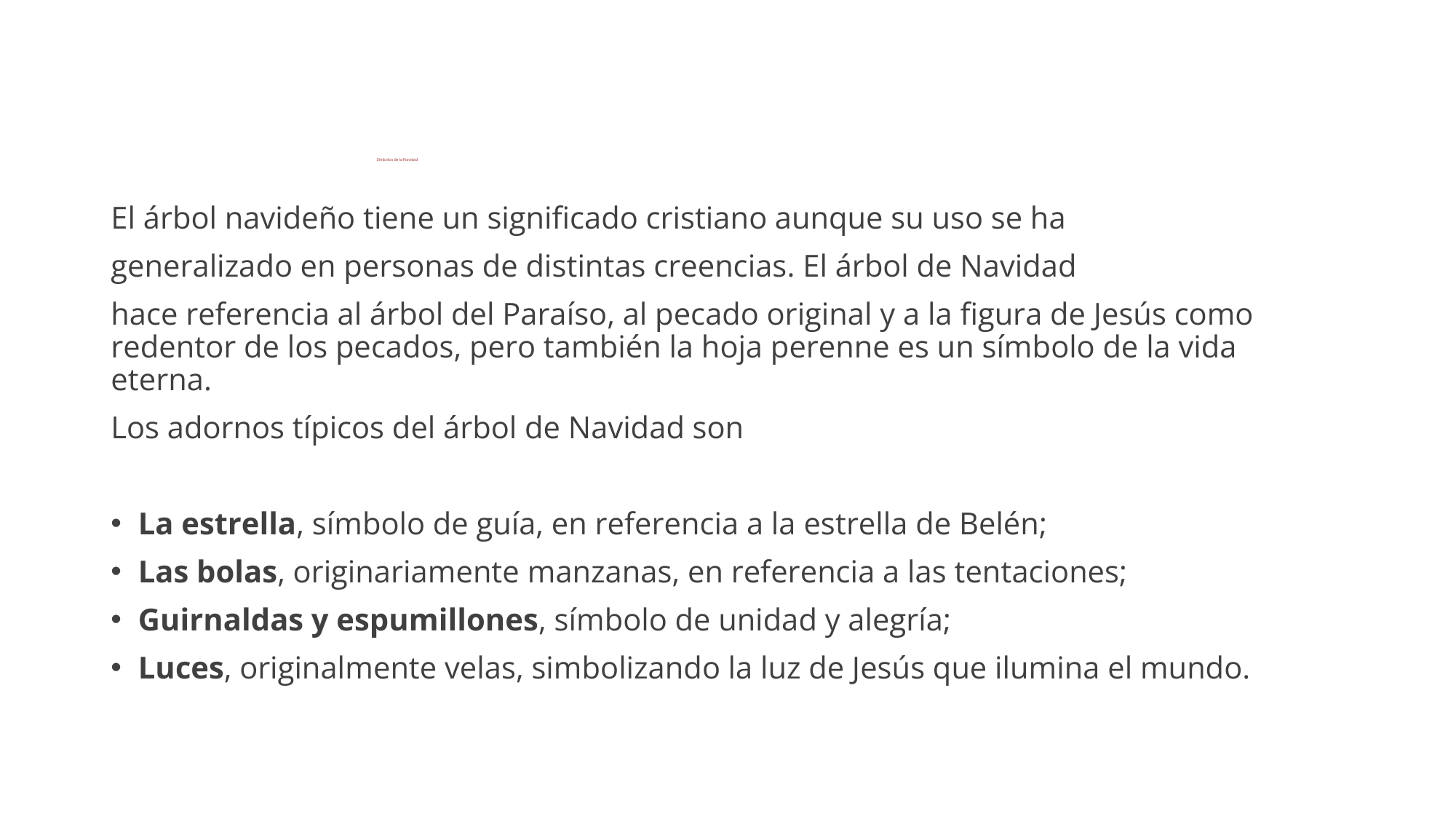

# Símbolos de la Navidad
El árbol navideño tiene un significado cristiano aunque su uso se ha
generalizado en personas de distintas creencias. El árbol de Navidad
hace referencia al árbol del Paraíso, al pecado original y a la figura de Jesús como redentor de los pecados, pero también la hoja perenne es un símbolo de la vida eterna.
Los adornos típicos del árbol de Navidad son

La estrella, símbolo de guía, en referencia a la estrella de Belén;
Las bolas, originariamente manzanas, en referencia a las tentaciones;
Guirnaldas y espumillones, símbolo de unidad y alegría;
Luces, originalmente velas, simbolizando la luz de Jesús que ilumina el mundo.